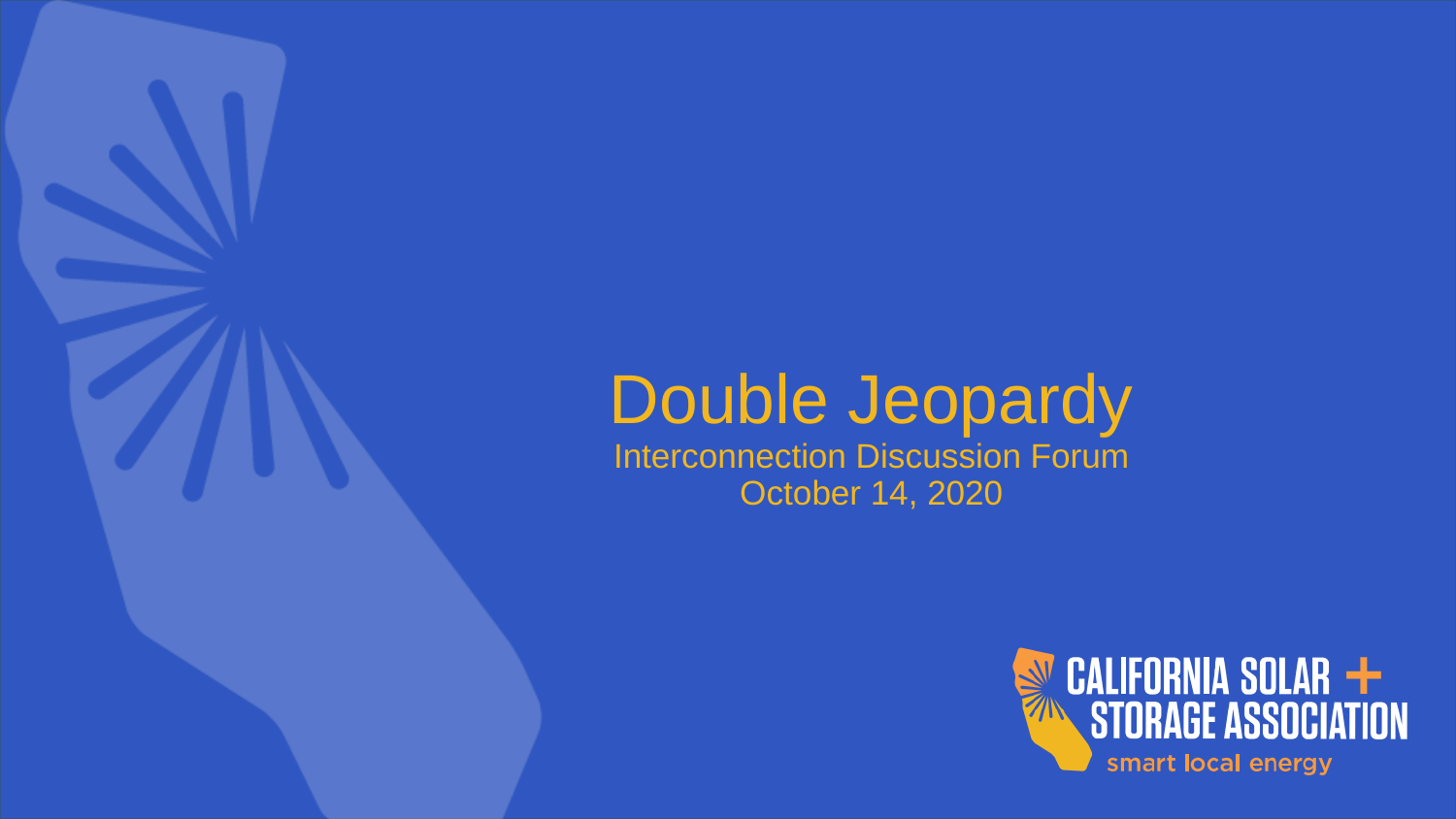

# Double Jeopardy Interconnection Discussion Forum October 14, 2020